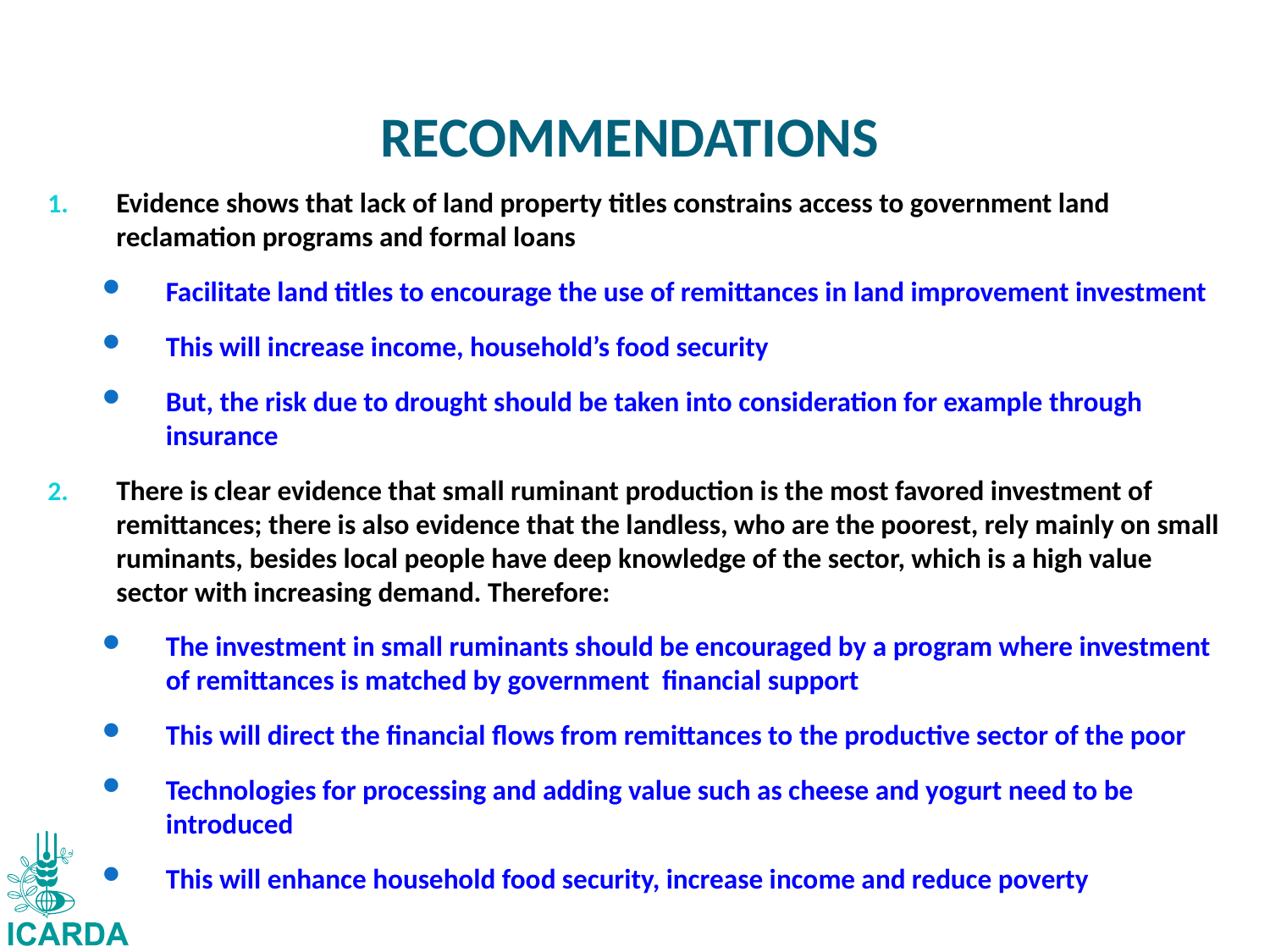

RECOMMENDATIONS
Evidence shows that lack of land property titles constrains access to government land reclamation programs and formal loans
Facilitate land titles to encourage the use of remittances in land improvement investment
This will increase income, household’s food security
But, the risk due to drought should be taken into consideration for example through insurance
There is clear evidence that small ruminant production is the most favored investment of remittances; there is also evidence that the landless, who are the poorest, rely mainly on small ruminants, besides local people have deep knowledge of the sector, which is a high value sector with increasing demand. Therefore:
The investment in small ruminants should be encouraged by a program where investment of remittances is matched by government  financial support
This will direct the financial flows from remittances to the productive sector of the poor
Technologies for processing and adding value such as cheese and yogurt need to be introduced
This will enhance household food security, increase income and reduce poverty